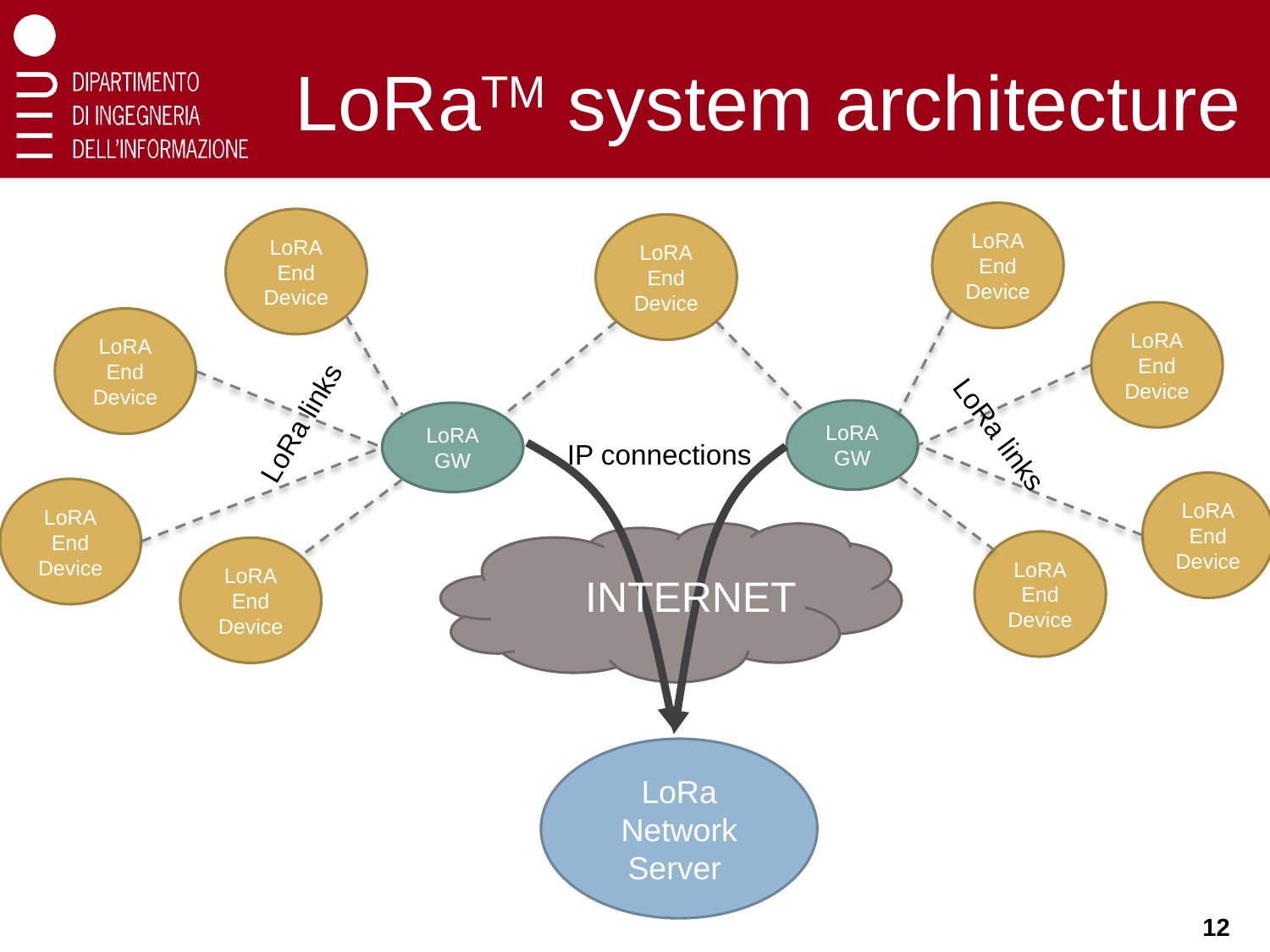

# LoRaTM system architecture
LoRA
End Device
LoRA
End Device
LoRA
GW
LoRA
End Device
LoRA
End Device
LoRA
End Device
LoRA
End Device
LoRA
GW
LoRA
End Device
LoRA
End Device
LoRA
End Device
LoRa links
LoRa links
IP connections

INTERNET
LoRa Network Server
12